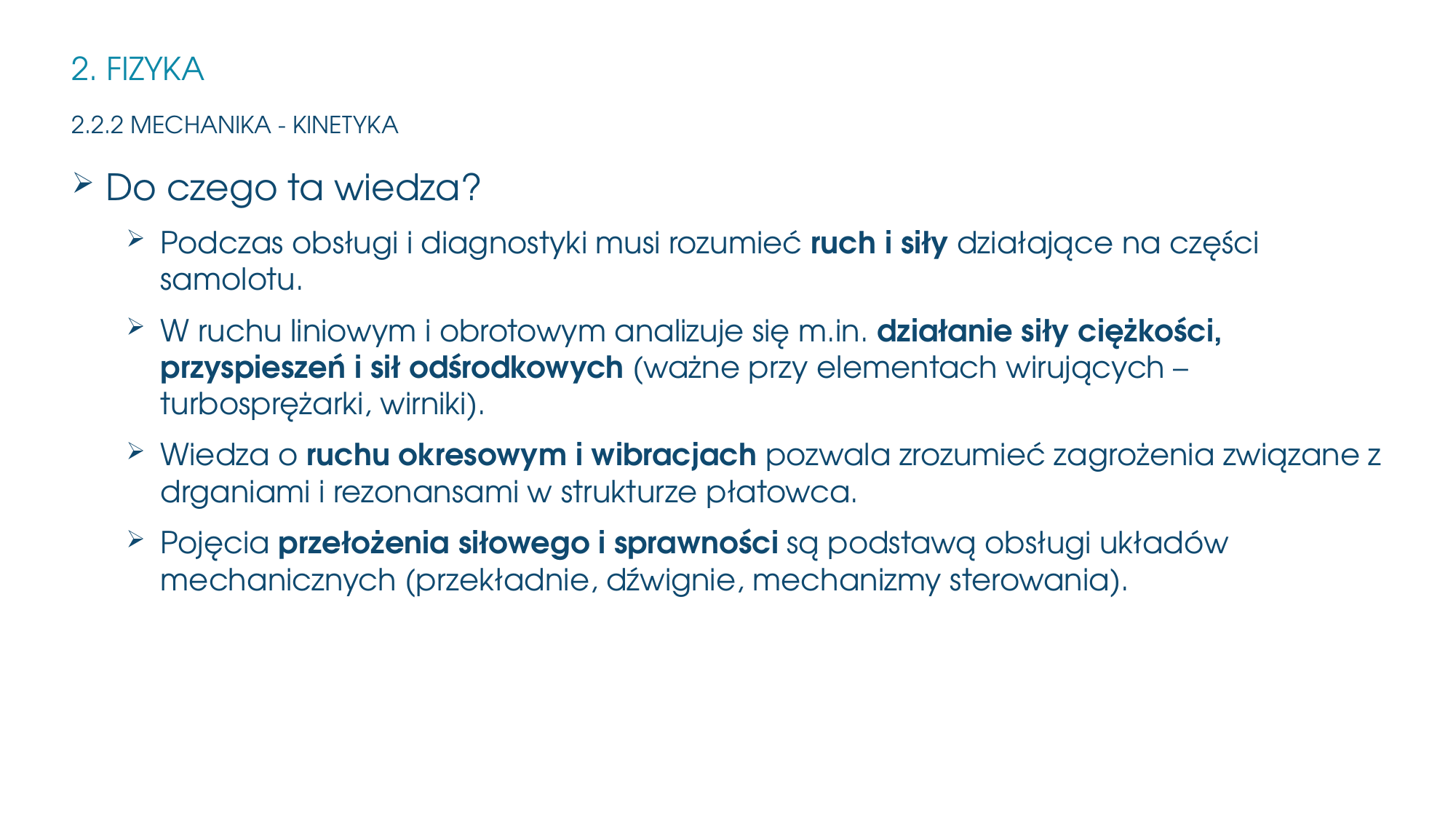

# 2. Fizyka 2.2.2 Mechanika - Kinetyka
Do czego ta wiedza?
Podczas obsługi i diagnostyki musi rozumieć ruch i siły działające na części samolotu.
W ruchu liniowym i obrotowym analizuje się m.in. działanie siły ciężkości, przyspieszeń i sił odśrodkowych (ważne przy elementach wirujących – turbosprężarki, wirniki).
Wiedza o ruchu okresowym i wibracjach pozwala zrozumieć zagrożenia związane z drganiami i rezonansami w strukturze płatowca.
Pojęcia przełożenia siłowego i sprawności są podstawą obsługi układów mechanicznych (przekładnie, dźwignie, mechanizmy sterowania).